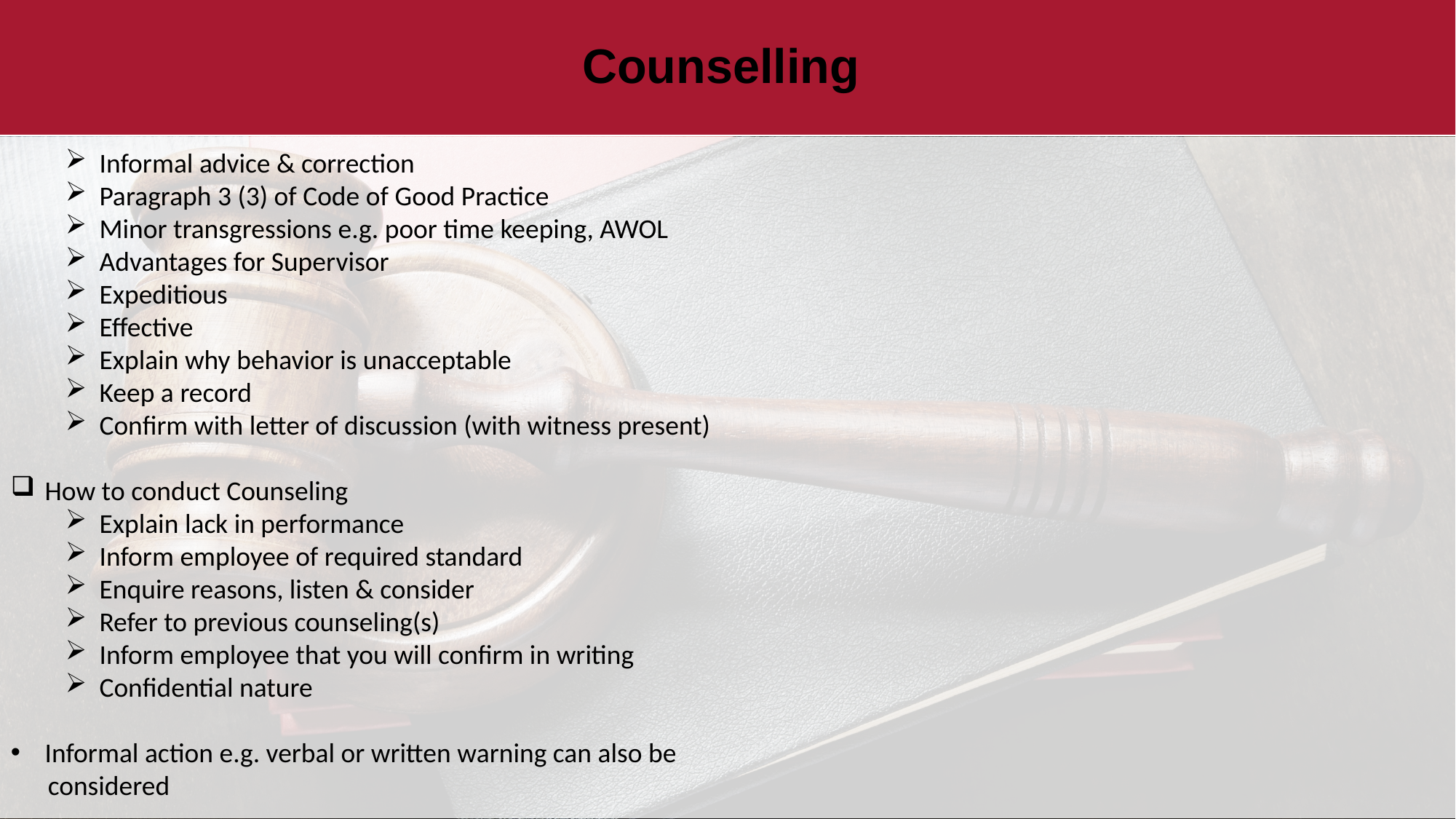

# Counselling

Informal advice & correction
Paragraph 3 (3) of Code of Good Practice
Minor transgressions e.g. poor time keeping, AWOL
Advantages for Supervisor
Expeditious
Effective
Explain why behavior is unacceptable
Keep a record
Confirm with letter of discussion (with witness present)

How to conduct Counseling
Explain lack in performance
Inform employee of required standard
Enquire reasons, listen & consider
Refer to previous counseling(s)
Inform employee that you will confirm in writing
Confidential nature

Informal action e.g. verbal or written warning can also be
      considered